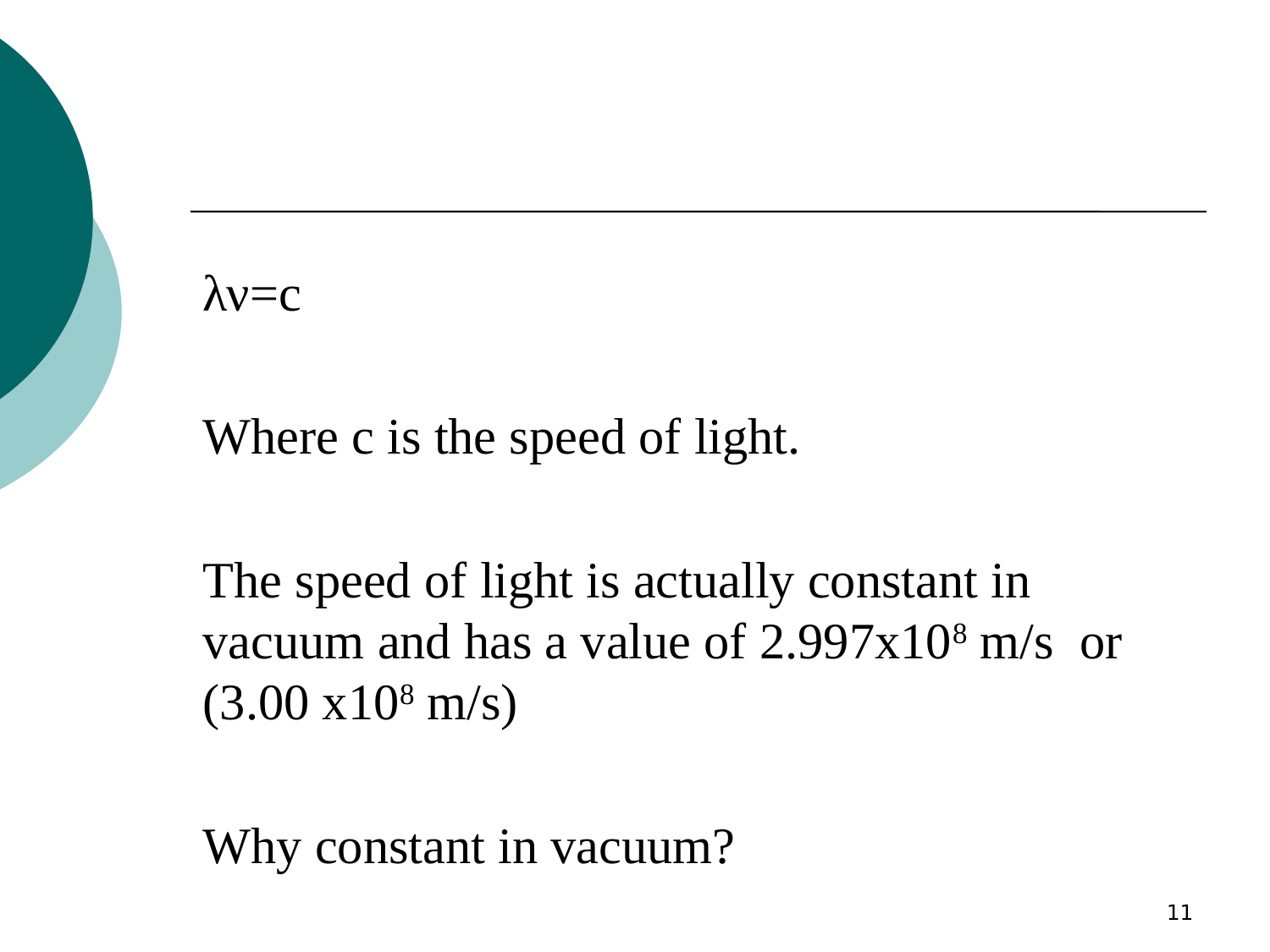

#
λν=c

Where c is the speed of light.

The speed of light is actually constant in vacuum and has a value of 2.997x108 m/s  or (3.00 x108 m/s)

Why constant in vacuum?
11